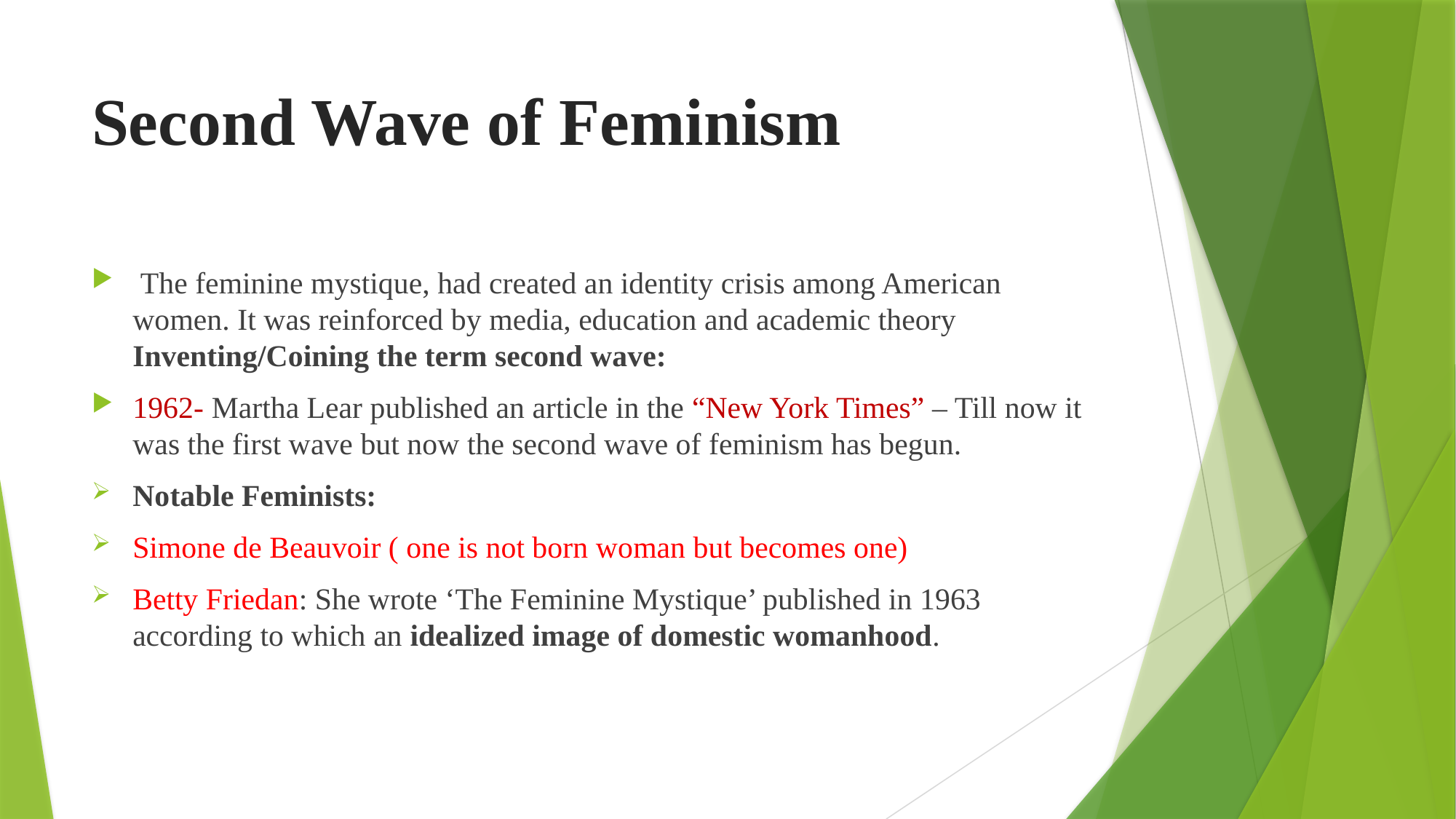

# Second Wave of Feminism
 The feminine mystique, had created an identity crisis among American women. It was reinforced by media, education and academic theory Inventing/Coining the term second wave:
1962- Martha Lear published an article in the “New York Times” – Till now it was the first wave but now the second wave of feminism has begun.
Notable Feminists:
Simone de Beauvoir ( one is not born woman but becomes one)
Betty Friedan: She wrote ‘The Feminine Mystique’ published in 1963 according to which an idealized image of domestic womanhood.